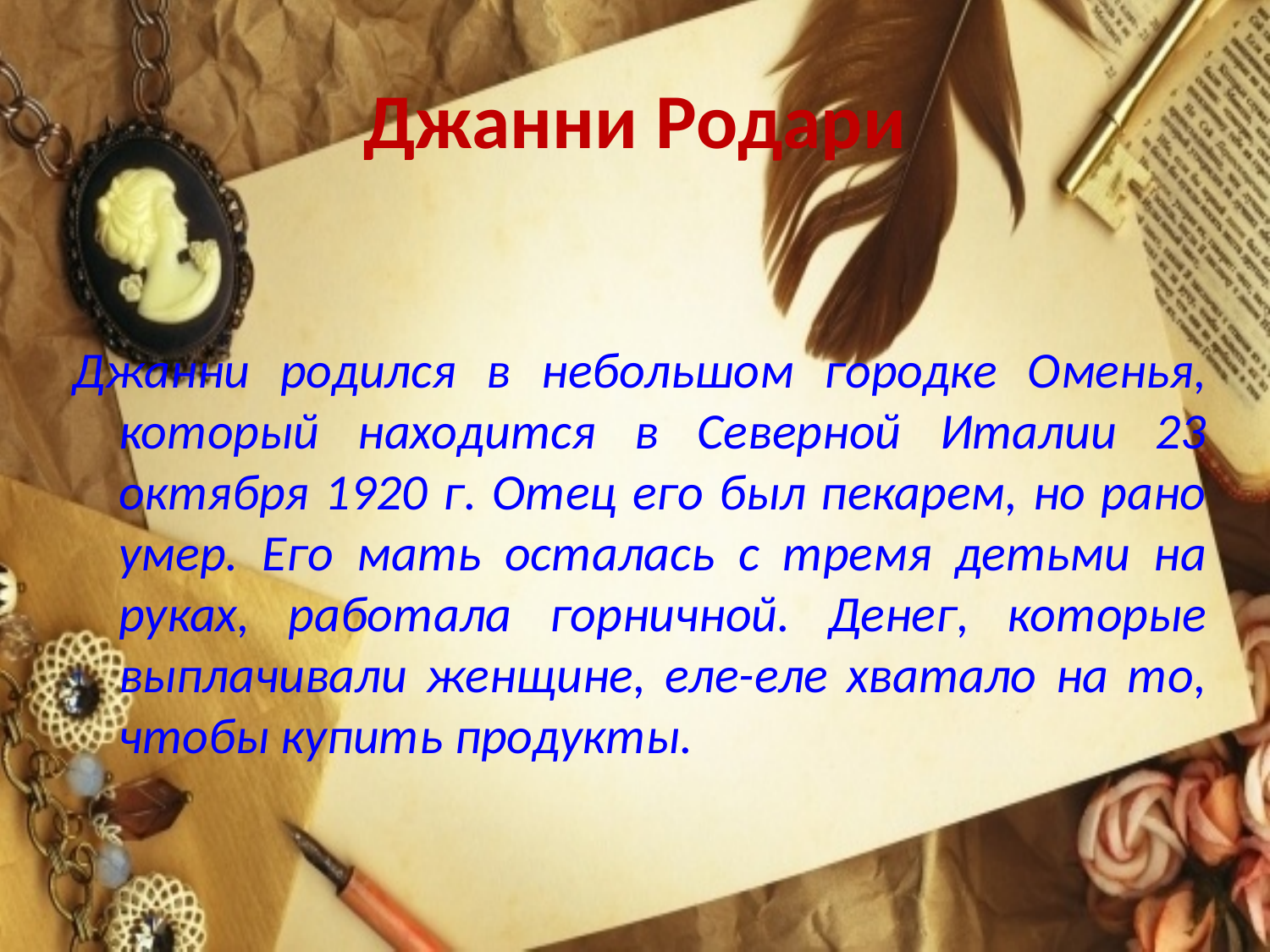

# Джанни Родари

Джанни родился в небольшом городке Оменья, который находится в Северной Италии 23 октября 1920 г. Отец его был пекарем, но рано умер. Его мать осталась с тремя детьми на руках, работала горничной. Денег, которые выплачивали женщине, еле-еле хватало на то, чтобы купить продукты.